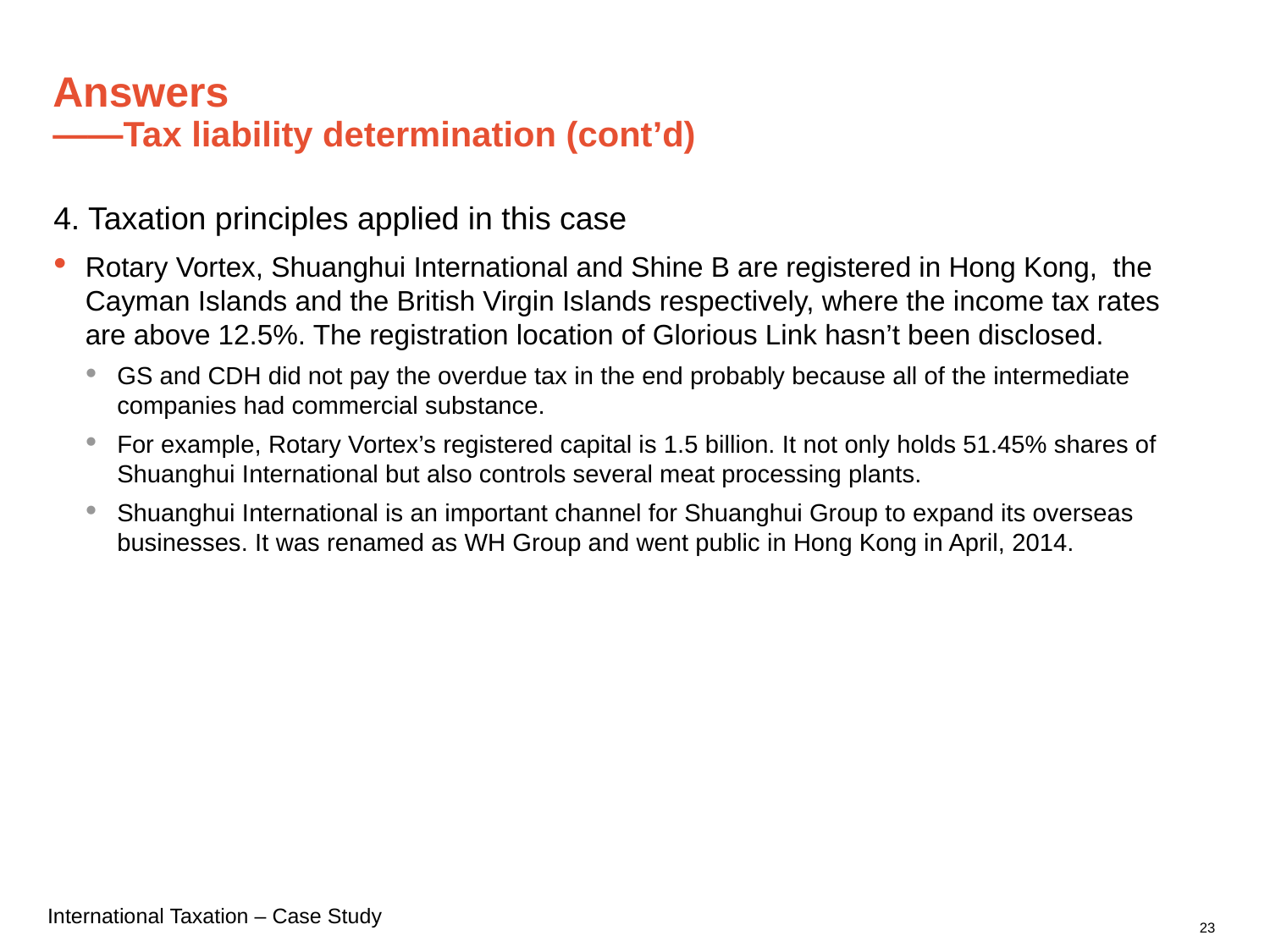

# Answers ——Tax liability determination (cont’d)
4. Taxation principles applied in this case
Rotary Vortex, Shuanghui International and Shine B are registered in Hong Kong,  the Cayman Islands and the British Virgin Islands respectively, where the income tax rates are above 12.5%. The registration location of Glorious Link hasn’t been disclosed.
GS and CDH did not pay the overdue tax in the end probably because all of the intermediate companies had commercial substance.
For example, Rotary Vortex’s registered capital is 1.5 billion. It not only holds 51.45% shares of Shuanghui International but also controls several meat processing plants.
Shuanghui International is an important channel for Shuanghui Group to expand its overseas businesses. It was renamed as WH Group and went public in Hong Kong in April, 2014.
23